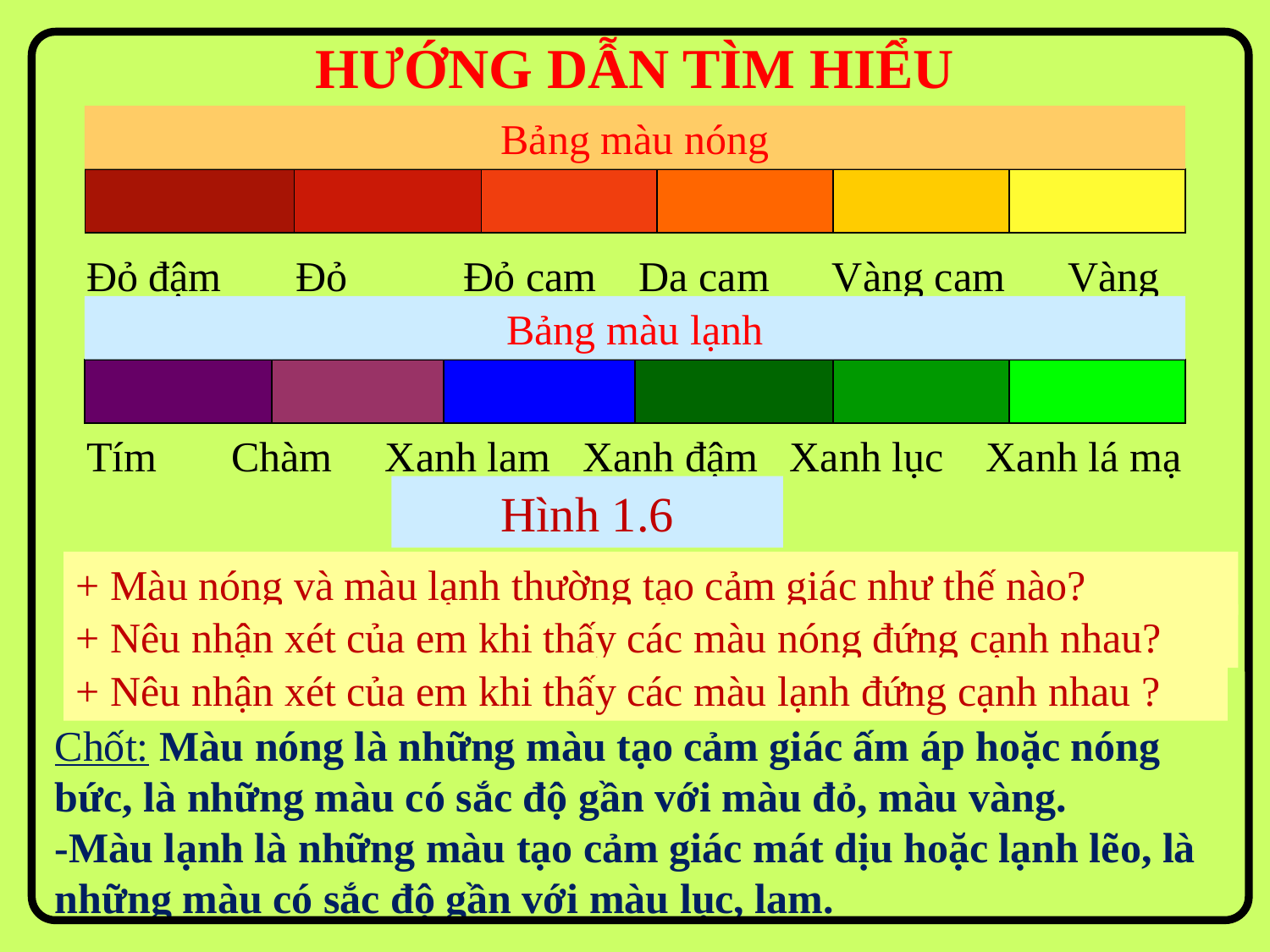

# HƯỚNG DẪN TÌM HIỂU

Bảng màu nóng

Đỏ đậm       Đỏ           Đỏ cam    Da cam      Vàng cam      Vàng

Bảng màu lạnh

Tím       Chàm     Xanh lam   Xanh đậm   Xanh lục    Xanh lá mạ
Hình 1.6
+ Màu nóng và màu lạnh thường tạo cảm giác như thế nào?
+ Nêu nhận xét của em khi thấy các màu nóng đứng cạnh nhau?
+ Nêu nhận xét của em khi thấy các màu lạnh đứng cạnh nhau ?
Chốt: Màu nóng là những màu tạo cảm giác ấm áp hoặc nóng bức, là những màu có sắc độ gần với màu đỏ, màu vàng.
-Màu lạnh là những màu tạo cảm giác mát dịu hoặc lạnh lẽo, là những màu có sắc độ gần với màu lục, lam.